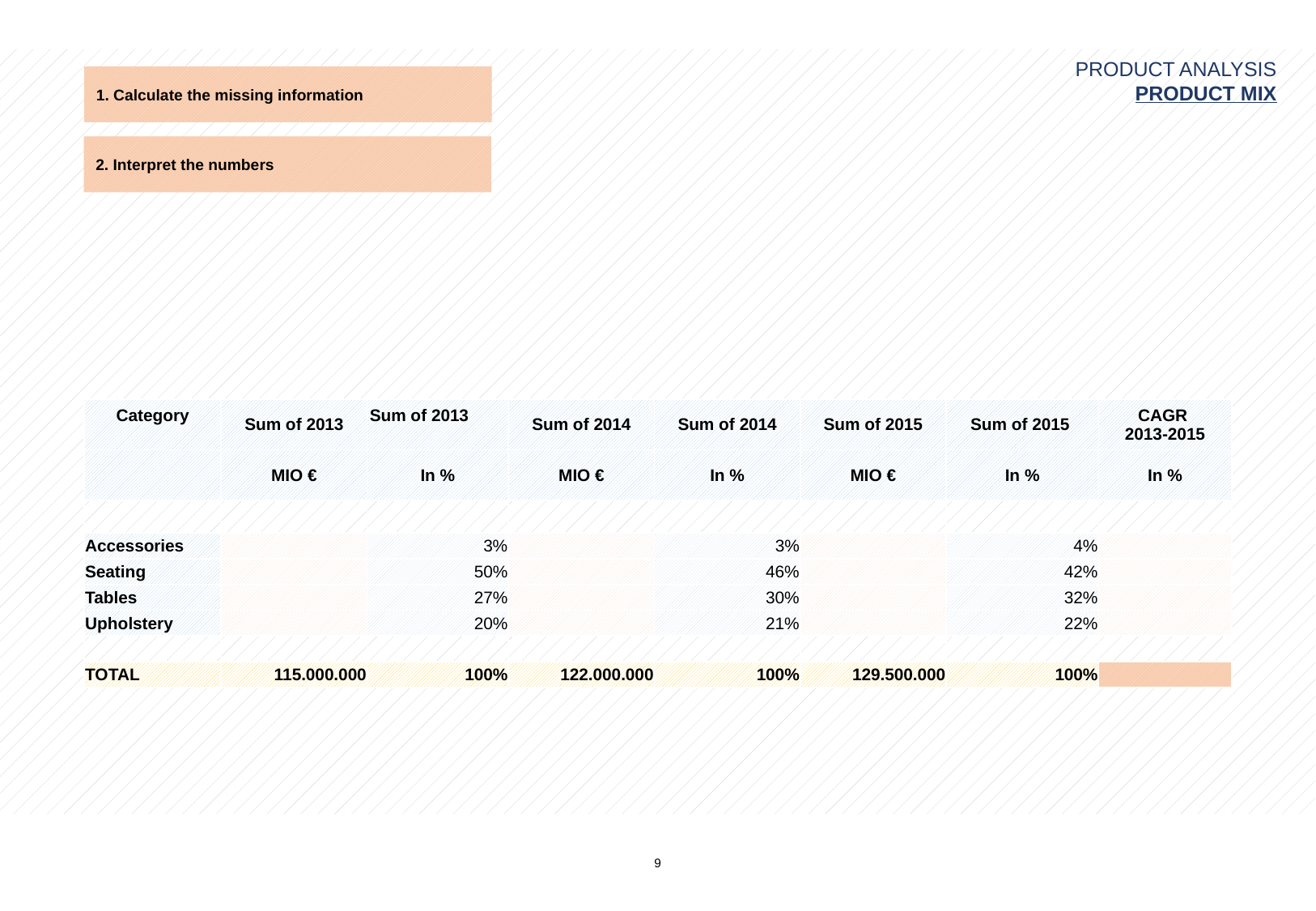

PRODUCT ANALYSIS
PRODUCT MIX
1. Calculate the missing information
2. Interpret the numbers
| Category | Sum of 2013 | Sum of 2013 | Sum of 2014 | Sum of 2014 | Sum of 2015 | Sum of 2015 | CAGR 2013-2015 |
| --- | --- | --- | --- | --- | --- | --- | --- |
|  | MIO € | In % | MIO € | In % | MIO € | In % | In % |
|  |  |  |  |  |  |  |  |
| Accessories |  | 3% |  | 3% |  | 4% |  |
| Seating |  | 50% |  | 46% |  | 42% |  |
| Tables |  | 27% |  | 30% |  | 32% |  |
| Upholstery |  | 20% |  | 21% |  | 22% |  |
|  |  |  |  |  |  |  |  |
| TOTAL | 115.000.000 | 100% | 122.000.000 | 100% | 129.500.000 | 100% |  |